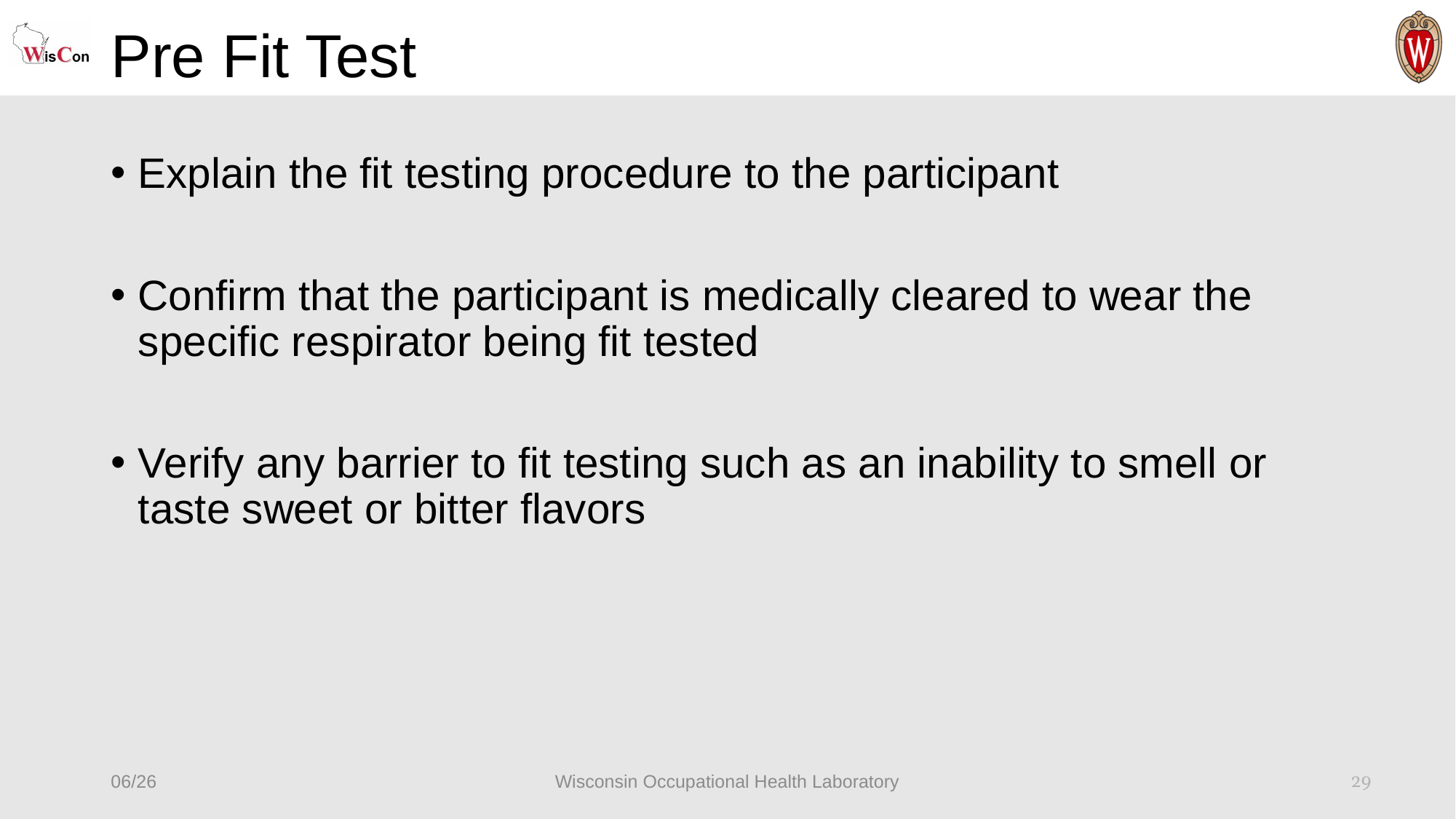

# Pre Fit Test
Explain the fit testing procedure to the participant

Confirm that the participant is medically cleared to wear the specific respirator being fit tested

Verify any barrier to fit testing such as an inability to smell or taste sweet or bitter flavors

06/26
Wisconsin Occupational Health Laboratory
29